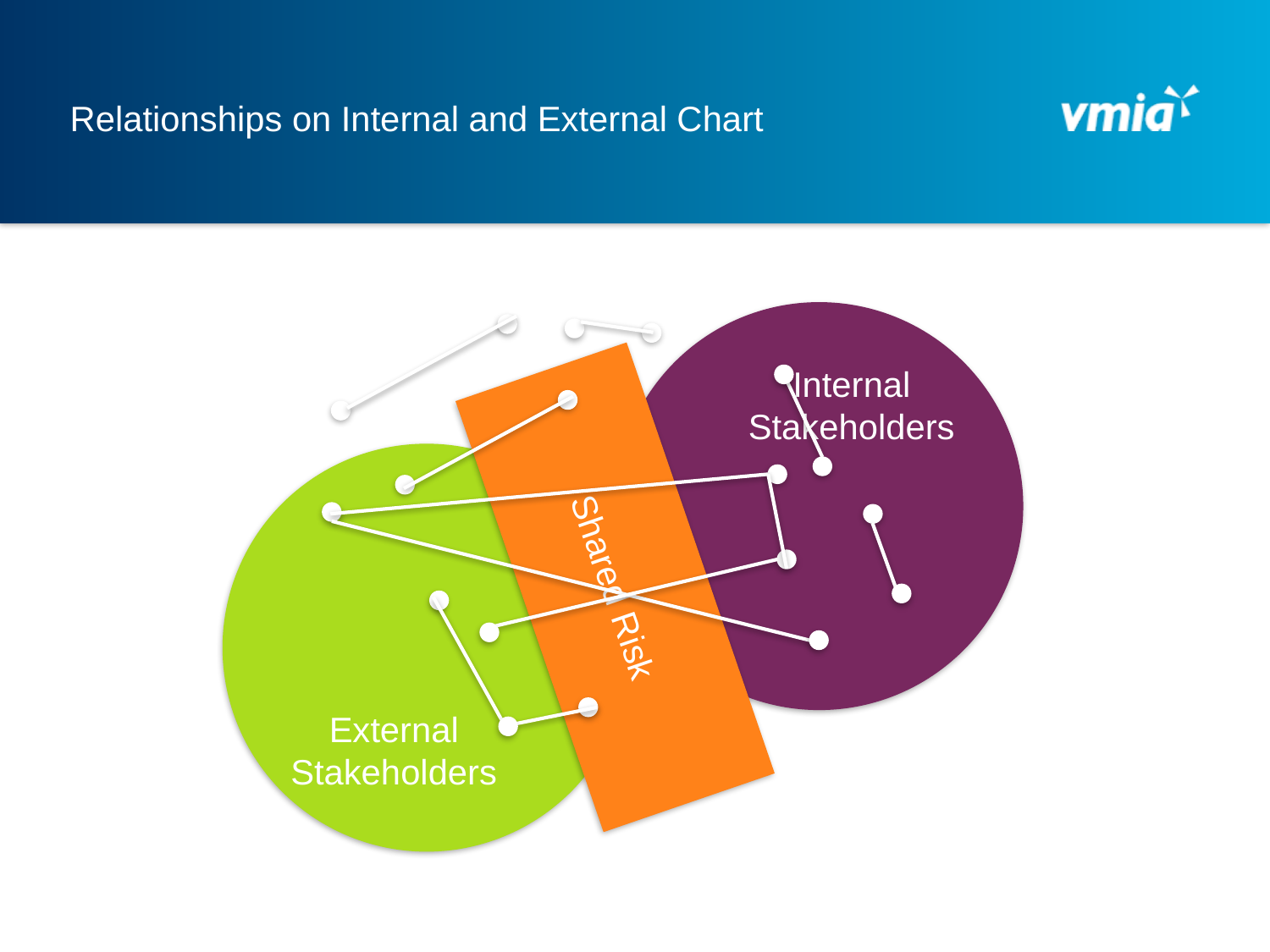

# Relationships on Internal and External Chart
Internal Stakeholders

Shared Risk

External Stakeholders